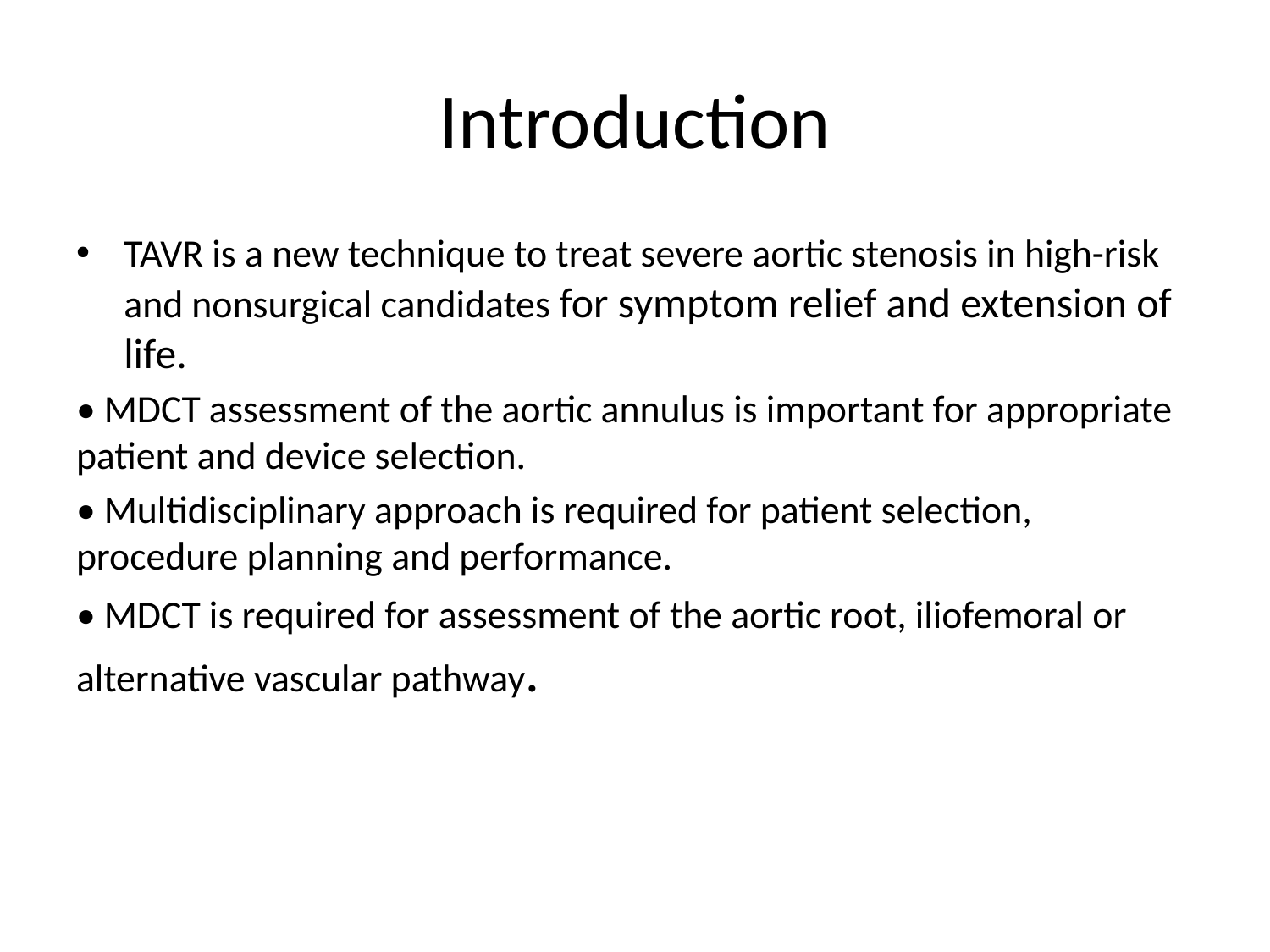

# Introduction
TAVR is a new technique to treat severe aortic stenosis in high-risk and nonsurgical candidates for symptom relief and extension of life.
• MDCT assessment of the aortic annulus is important for appropriate patient and device selection.
• Multidisciplinary approach is required for patient selection, procedure planning and performance.
• MDCT is required for assessment of the aortic root, iliofemoral or alternative vascular pathway.